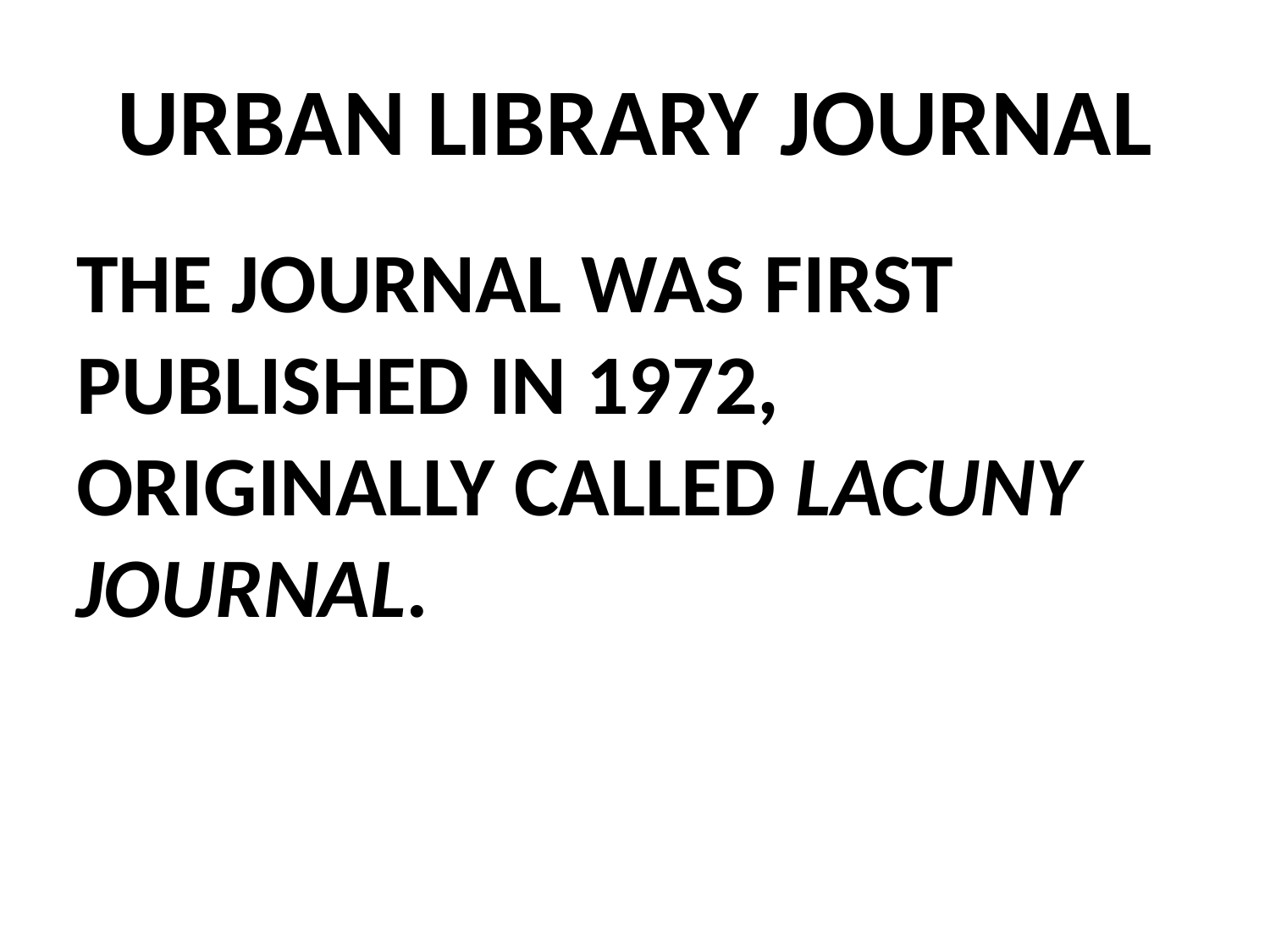

# URBAN LIBRARY JOURNAL
THE JOURNAL WAS FIRST PUBLISHED IN 1972, ORIGINALLY CALLED LACUNY JOURNAL.